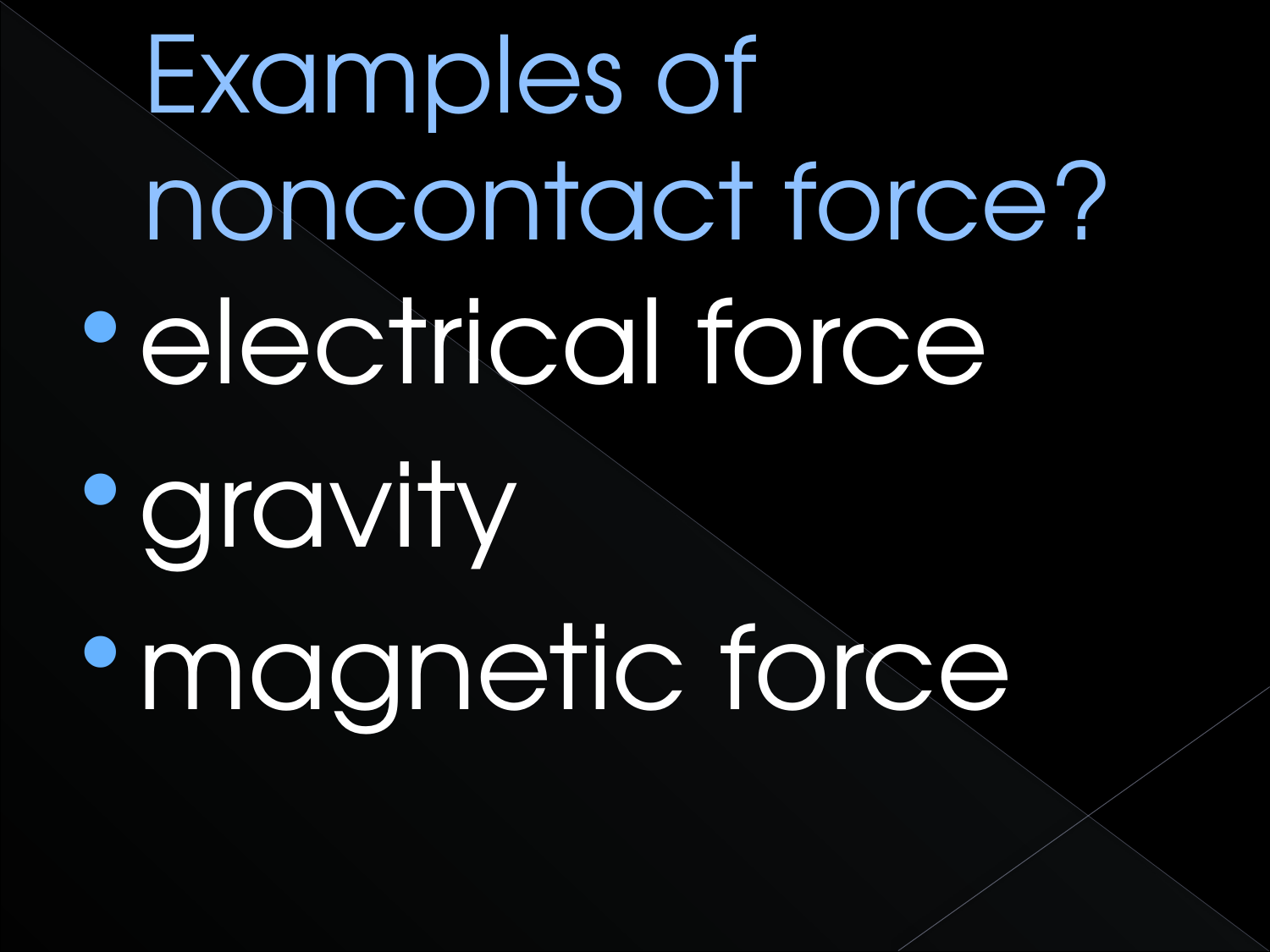

# Examples of noncontact force?
electrical force
gravity
magnetic force